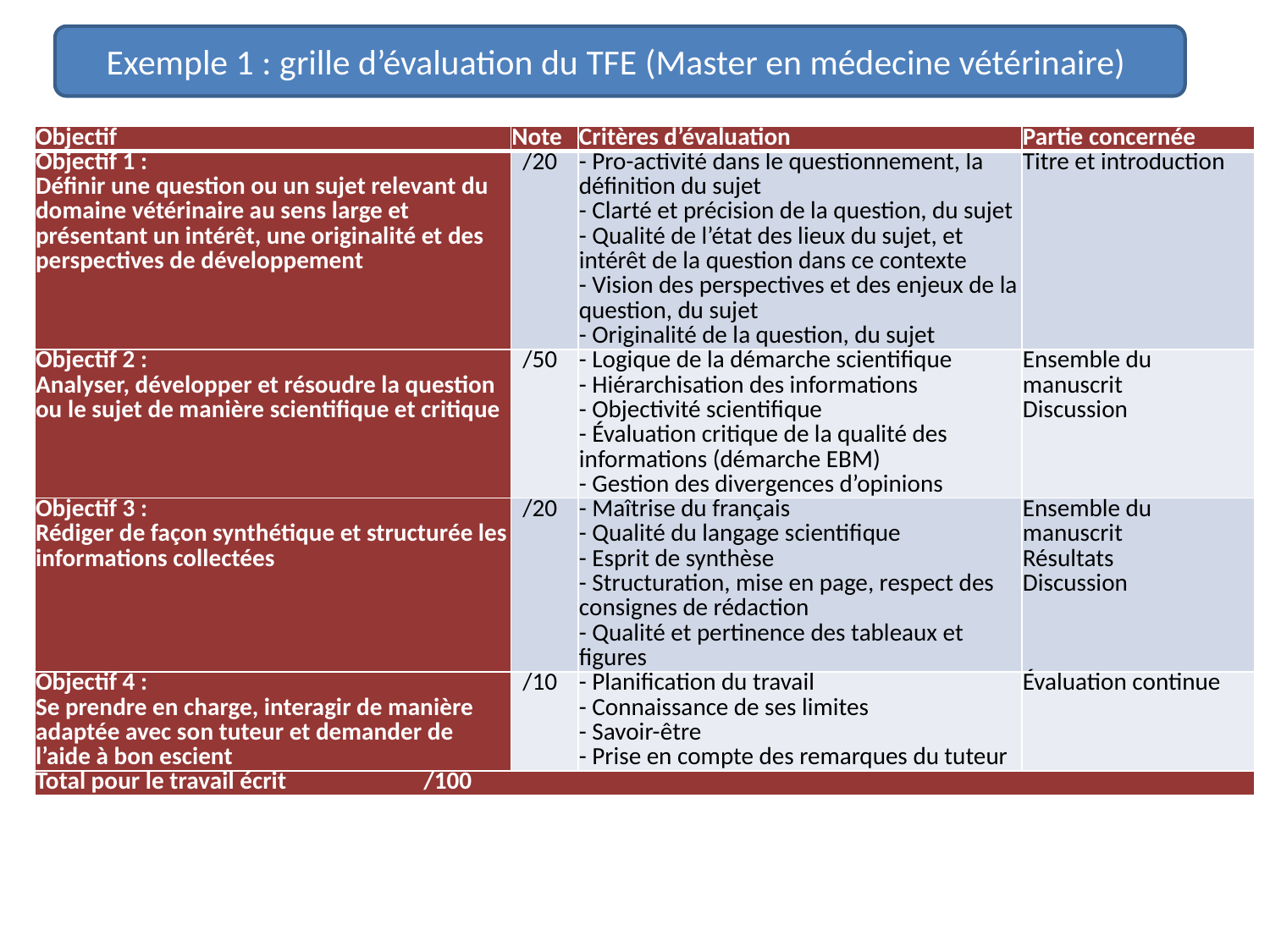

Exemple 1 : grille d’évaluation du TFE (Master en médecine vétérinaire)
| Objectif | Note | Critères d’évaluation | Partie concernée |
| --- | --- | --- | --- |
| Objectif 1 : Définir une question ou un sujet relevant du domaine vétérinaire au sens large et présentant un intérêt, une originalité et des perspectives de développement | /20 | - Pro-activité dans le questionnement, la définition du sujet  - Clarté et précision de la question, du sujet - Qualité de l’état des lieux du sujet, et intérêt de la question dans ce contexte - Vision des perspectives et des enjeux de la question, du sujet - Originalité de la question, du sujet | Titre et introduction |
| Objectif 2 : Analyser, développer et résoudre la question ou le sujet de manière scientifique et critique | /50 | - Logique de la démarche scientifique - Hiérarchisation des informations - Objectivité scientifique - Évaluation critique de la qualité des informations (démarche EBM) - Gestion des divergences d’opinions | Ensemble du manuscrit Discussion |
| Objectif 3 : Rédiger de façon synthétique et structurée les informations collectées | /20 | - Maîtrise du français - Qualité du langage scientifique - Esprit de synthèse - Structuration, mise en page, respect des consignes de rédaction - Qualité et pertinence des tableaux et figures | Ensemble du manuscrit Résultats Discussion |
| Objectif 4 : Se prendre en charge, interagir de manière adaptée avec son tuteur et demander de l’aide à bon escient | /10 | - Planification du travail - Connaissance de ses limites - Savoir-être - Prise en compte des remarques du tuteur | Évaluation continue |
| Total pour le travail écrit /100 |  |  |  |